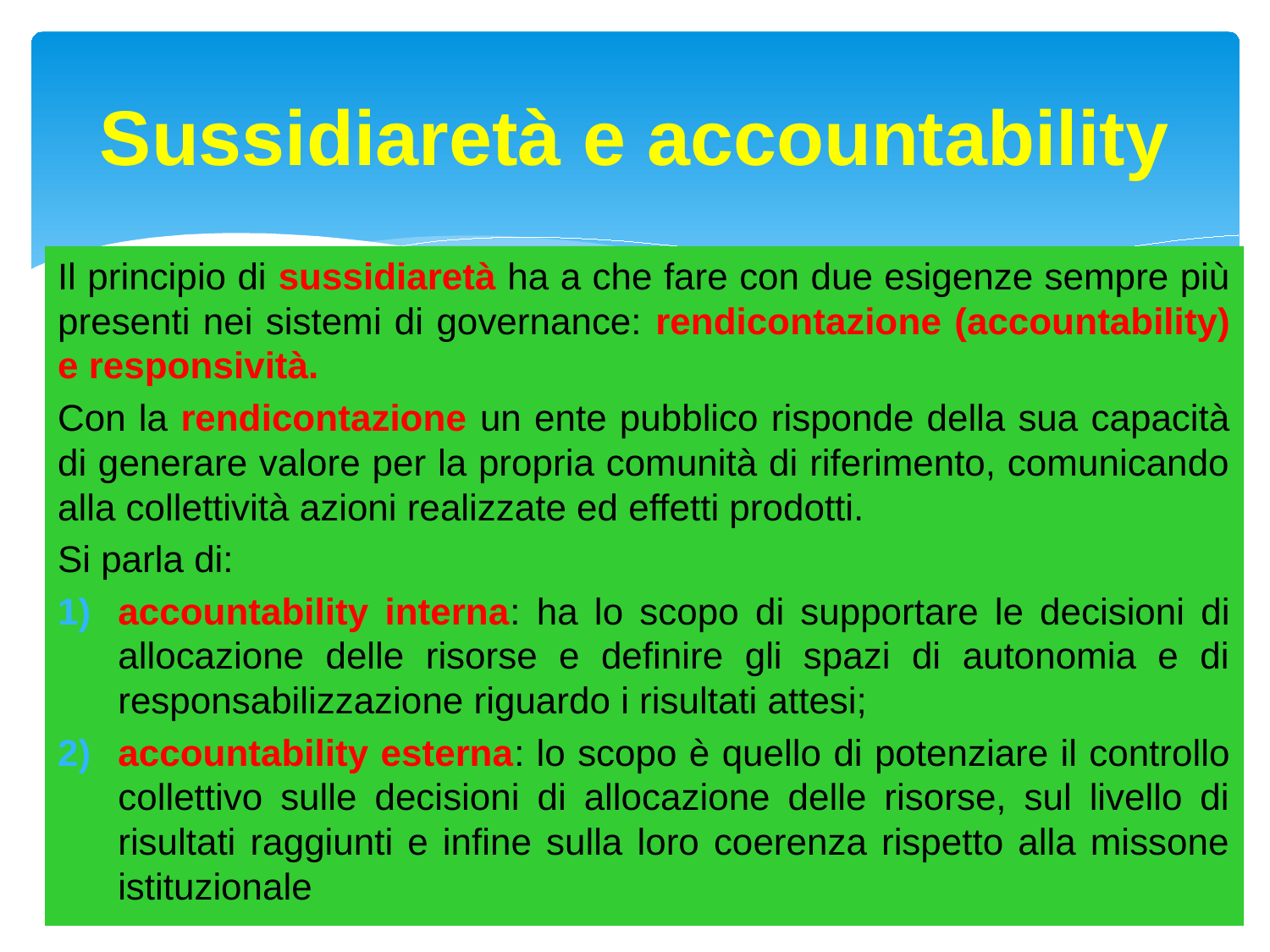

# Sussidiaretà e accountability
Il principio di sussidiaretà ha a che fare con due esigenze sempre più presenti nei sistemi di governance: rendicontazione (accountability) e responsività.
Con la rendicontazione un ente pubblico risponde della sua capacità di generare valore per la propria comunità di riferimento, comunicando alla collettività azioni realizzate ed effetti prodotti.
Si parla di:
accountability interna: ha lo scopo di supportare le decisioni di allocazione delle risorse e definire gli spazi di autonomia e di responsabilizzazione riguardo i risultati attesi;
accountability esterna: lo scopo è quello di potenziare il controllo collettivo sulle decisioni di allocazione delle risorse, sul livello di risultati raggiunti e infine sulla loro coerenza rispetto alla missone istituzionale